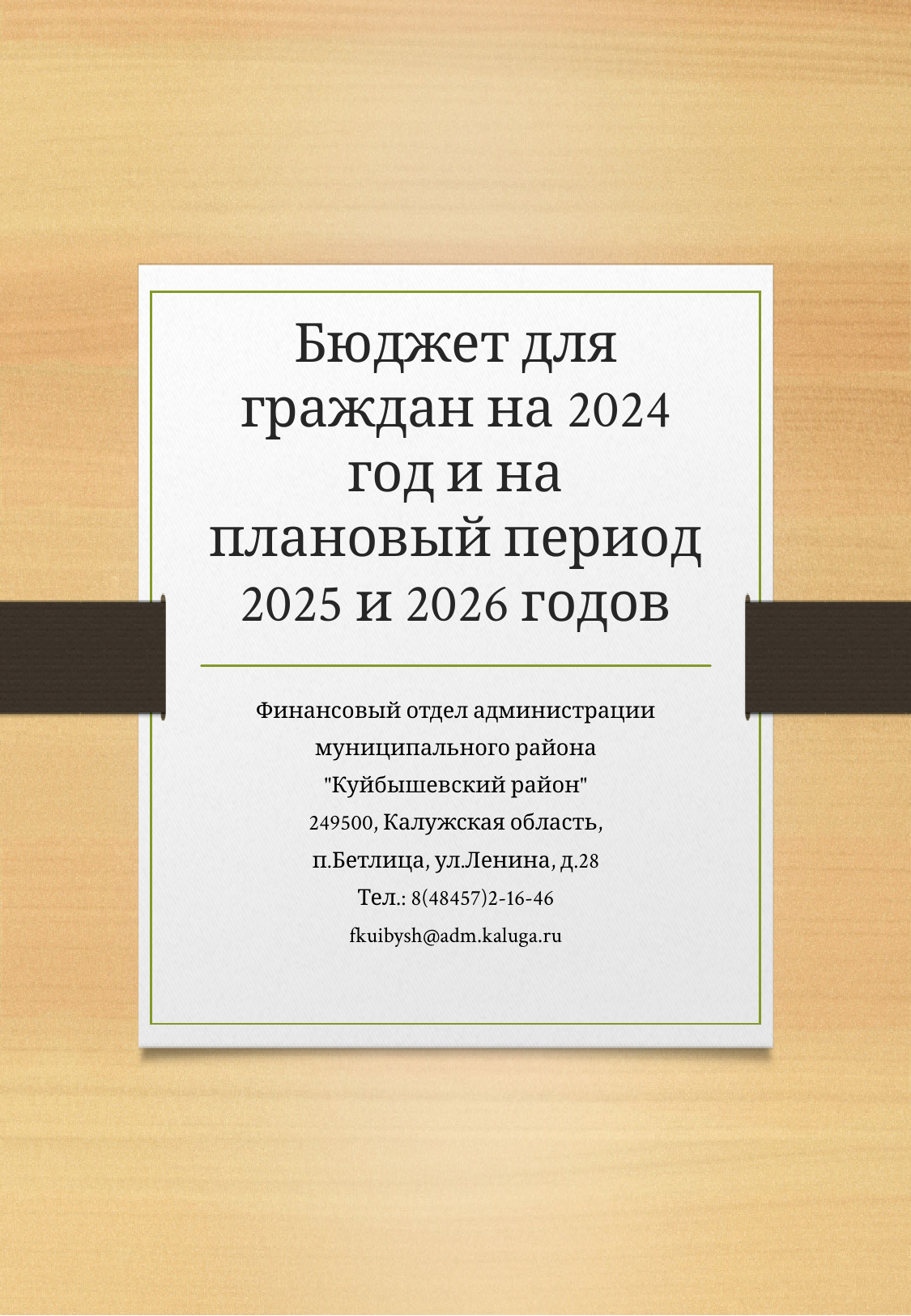

# Бюджет для граждан на 2024 год и на плановый период 2025 и 2026 годов
Финансовый отдел администрации
муниципального района
"Куйбышевский район"
249500, Калужская область,
п.Бетлица, ул.Ленина, д.28
Тел.: 8(48457)2-16-46
fkuibysh@adm.kaluga.ru